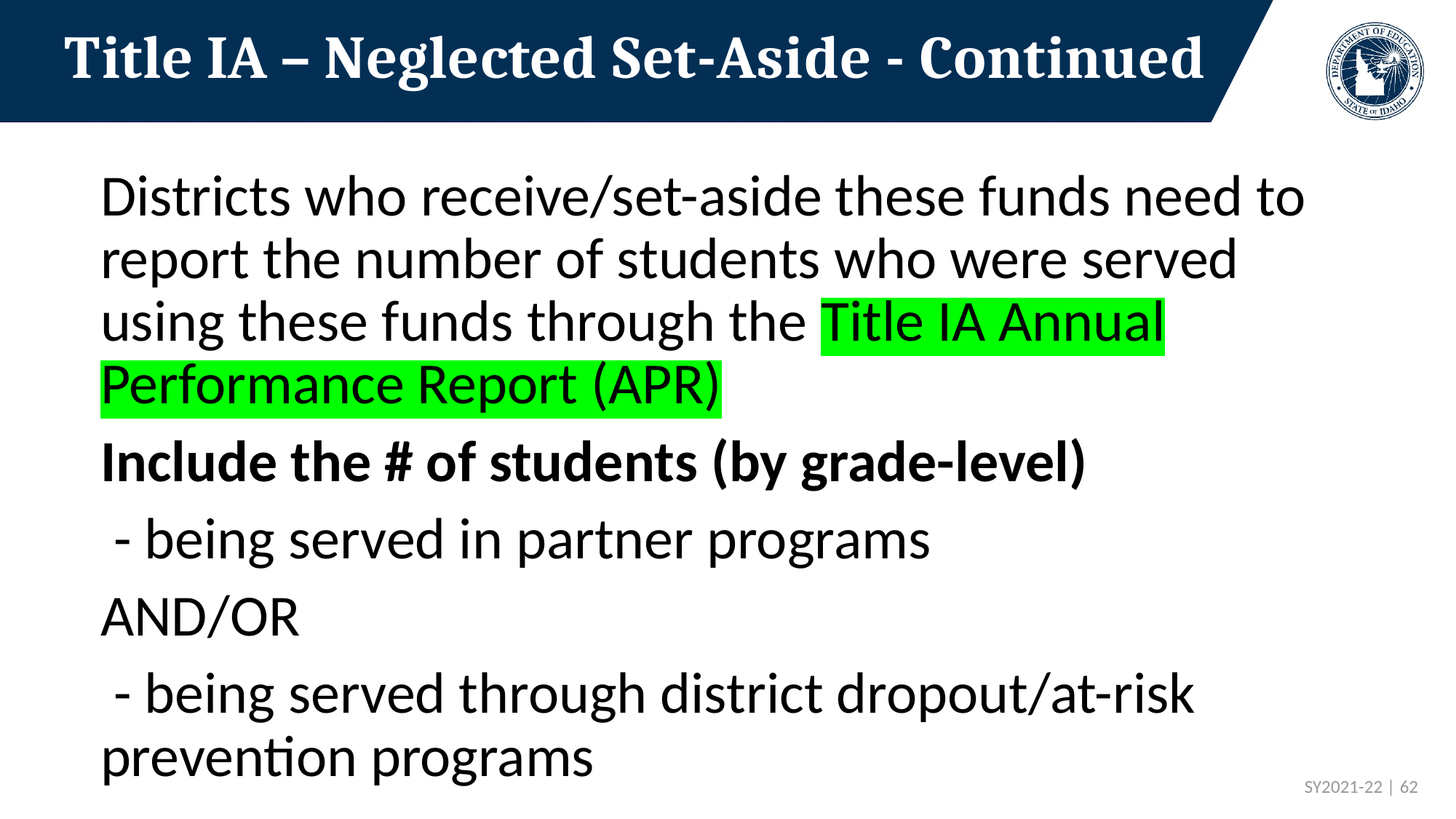

# Title IA – Neglected Set-Aside - Continued
Districts who receive/set-aside these funds need to report the number of students who were served using these funds through the Title IA Annual Performance Report (APR)
Include the # of students (by grade-level)
 - being served in partner programs
AND/OR
 - being served through district dropout/at-risk prevention programs
 SY2021-22 | 62